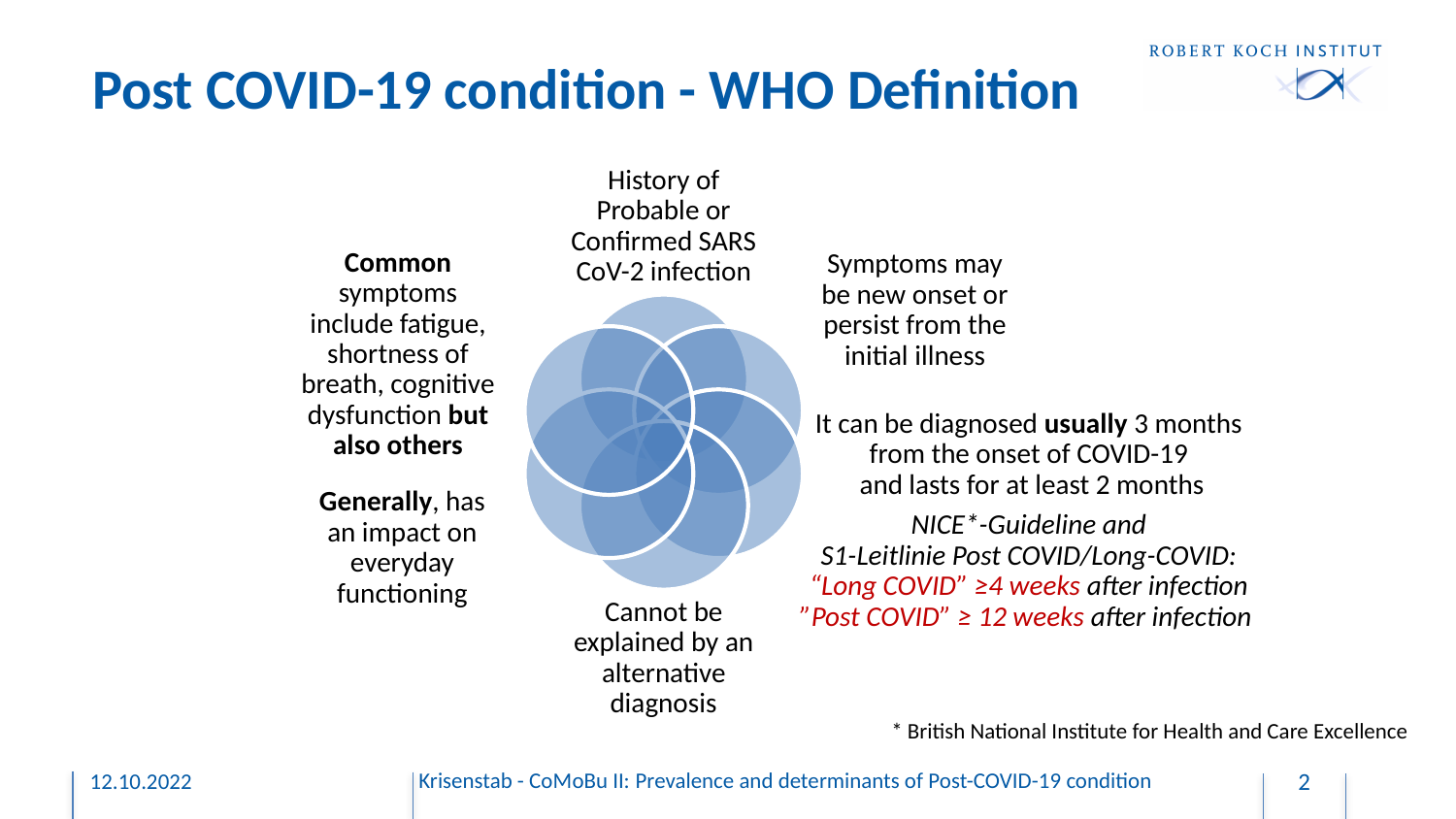

# Post COVID-19 condition - WHO Definition
History of Probable or Confirmed SARS CoV-2 infection
Symptoms may be new onset or persist from the initial illness
It can be diagnosed usually 3 months
from the onset of COVID-19
and lasts for at least 2 months
NICE*-Guideline and
S1-Leitlinie Post COVID/Long-COVID:
“Long COVID” ≥4 weeks after infection
”Post COVID” ≥ 12 weeks after infection
Cannot be explained by an alternative diagnosis
Common symptoms include fatigue, shortness of breath, cognitive dysfunction but also others
Generally, has an impact on everyday functioning
* British National Institute for Health and Care Excellence
12.10.2022
Krisenstab - CoMoBu II: Prevalence and determinants of Post-COVID-19 condition
2